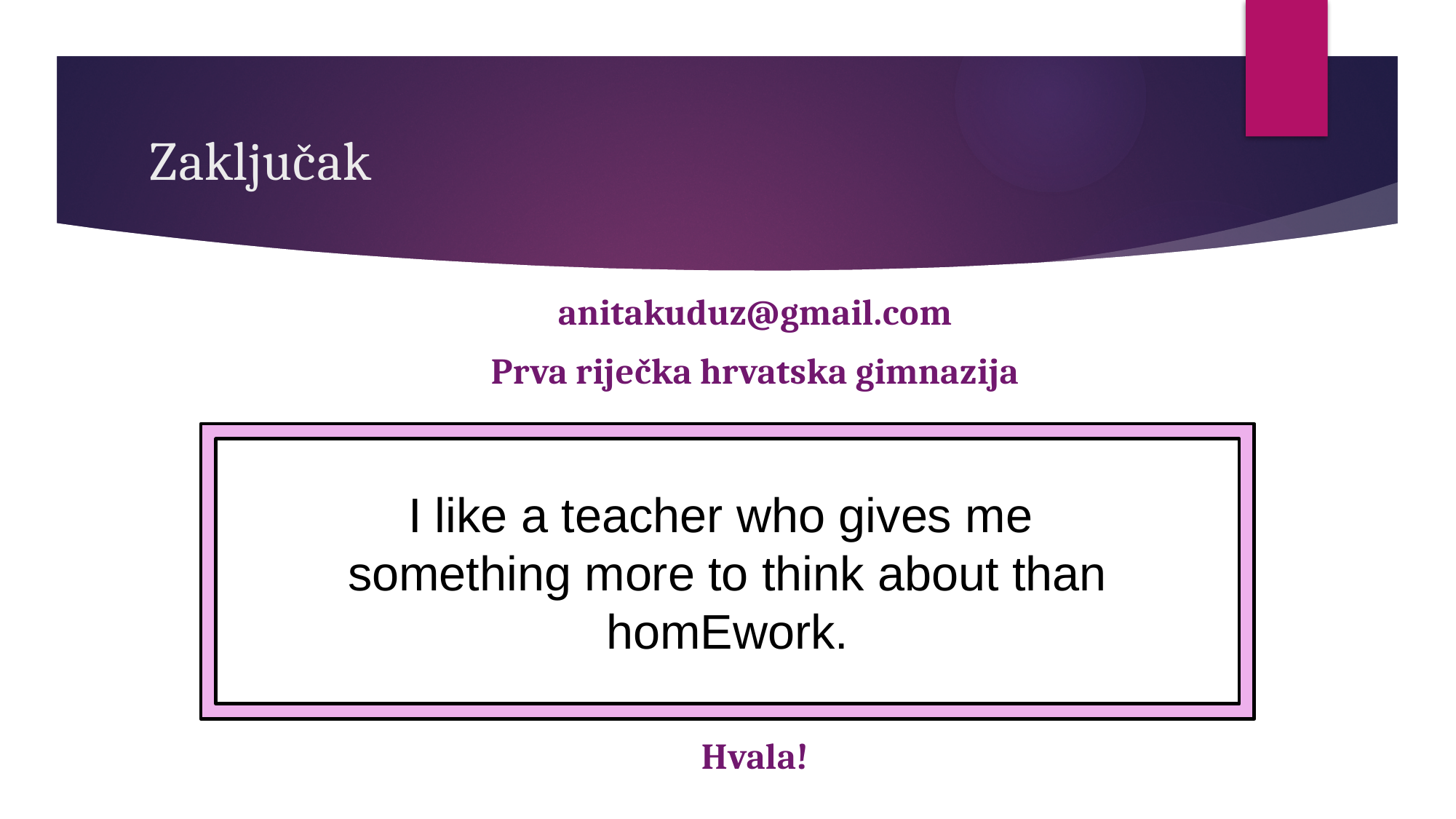

# Zaključak
anitakuduz@gmail.com
Prva riječka hrvatska gimnazija

I like a teacher who gives me
something more to think about than homEwork.
Hvala!